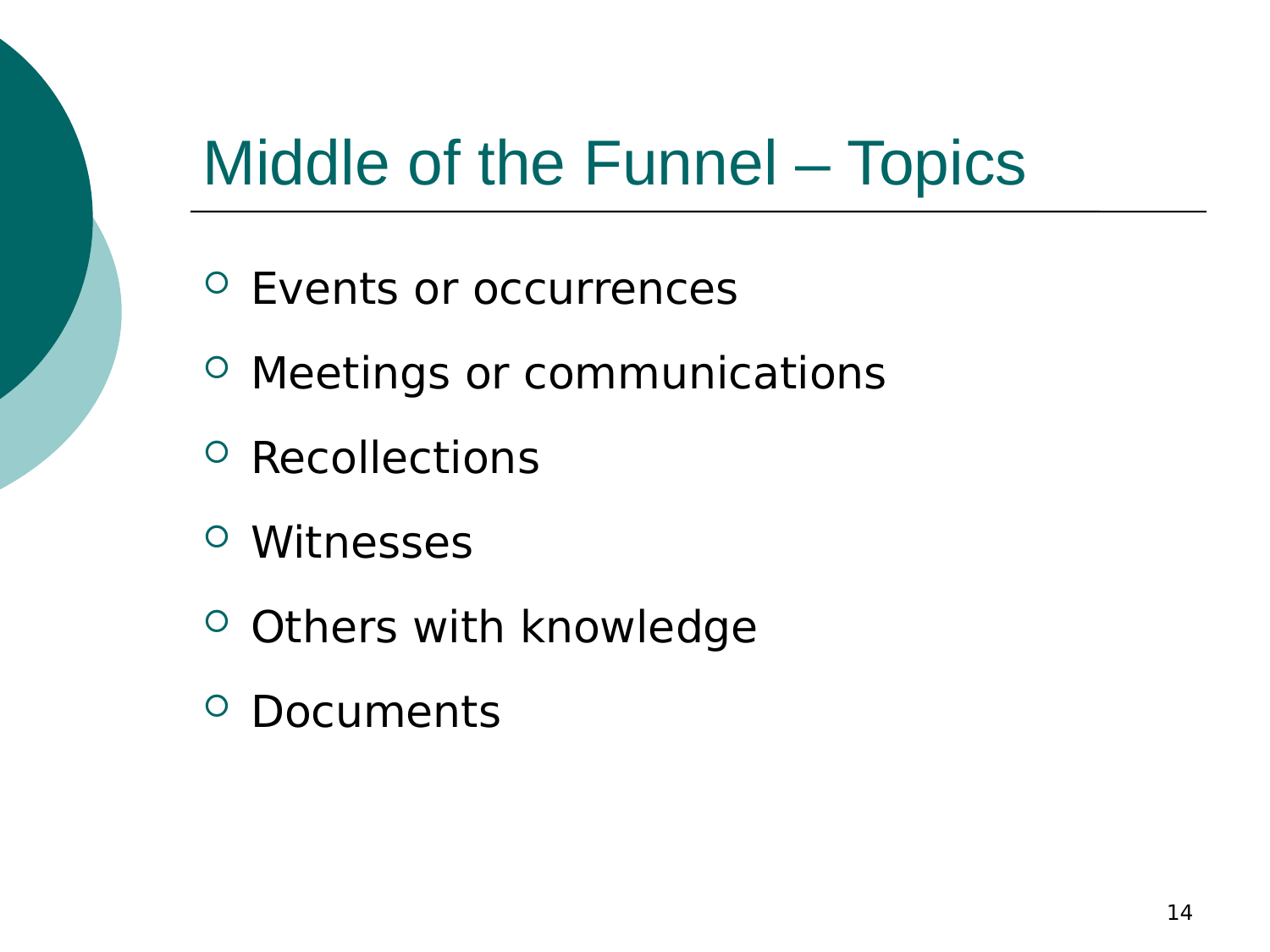

Middle of the Funnel – Topics
Events or occurrences
Meetings or communications
Recollections
Witnesses
Others with knowledge
Documents
14